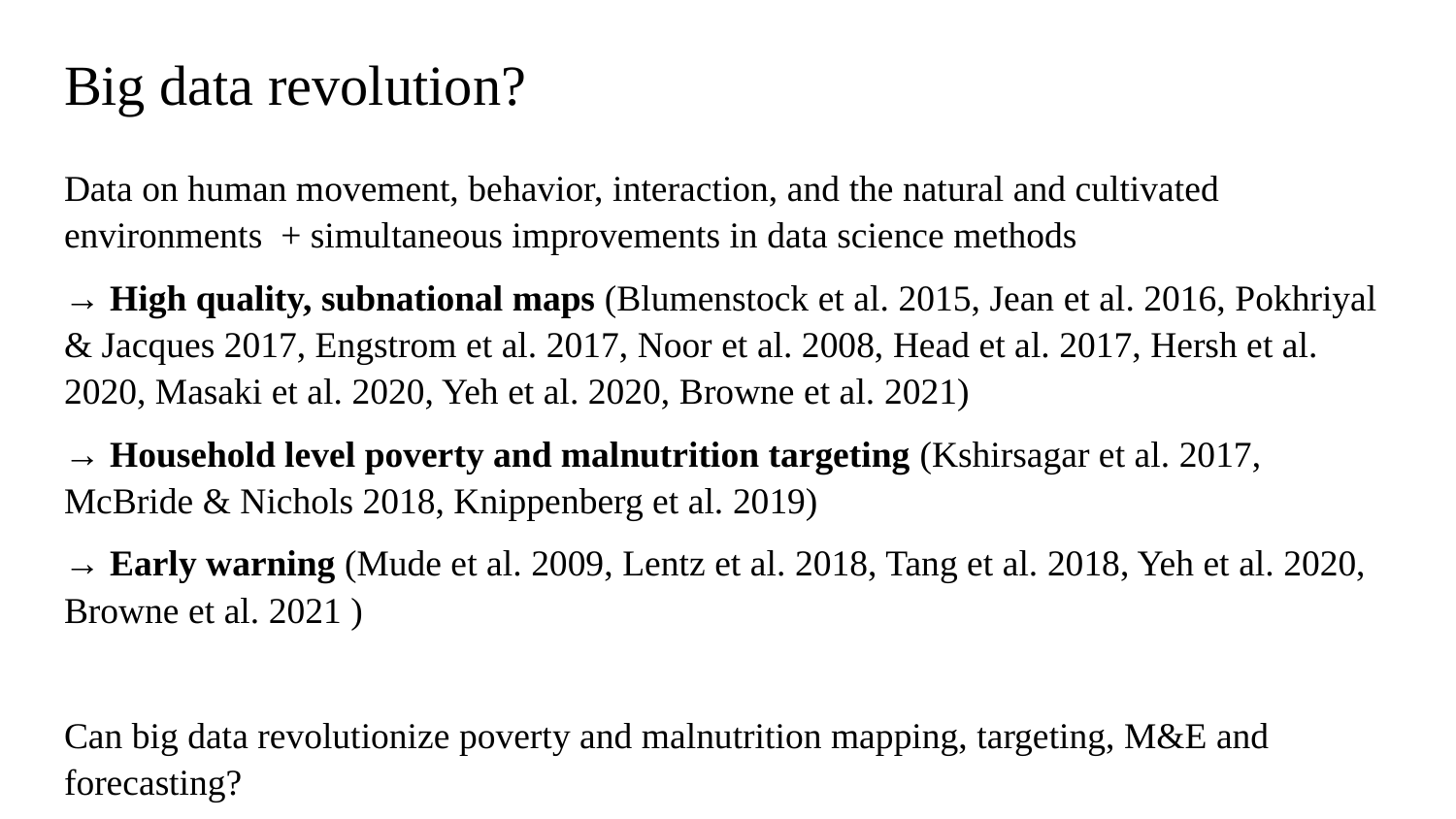

# Big data revolution?

Data on human movement, behavior, interaction, and the natural and cultivated environments  + simultaneous improvements in data science methods
→ High quality, subnational maps (Blumenstock et al. 2015, Jean et al. 2016, Pokhriyal & Jacques 2017, Engstrom et al. 2017, Noor et al. 2008, Head et al. 2017, Hersh et al. 2020, Masaki et al. 2020, Yeh et al. 2020, Browne et al. 2021)
→ Household level poverty and malnutrition targeting (Kshirsagar et al. 2017, McBride & Nichols 2018, Knippenberg et al. 2019)
→ Early warning (Mude et al. 2009, Lentz et al. 2018, Tang et al. 2018, Yeh et al. 2020, Browne et al. 2021 )

Can big data revolutionize poverty and malnutrition mapping, targeting, M&E and forecasting?